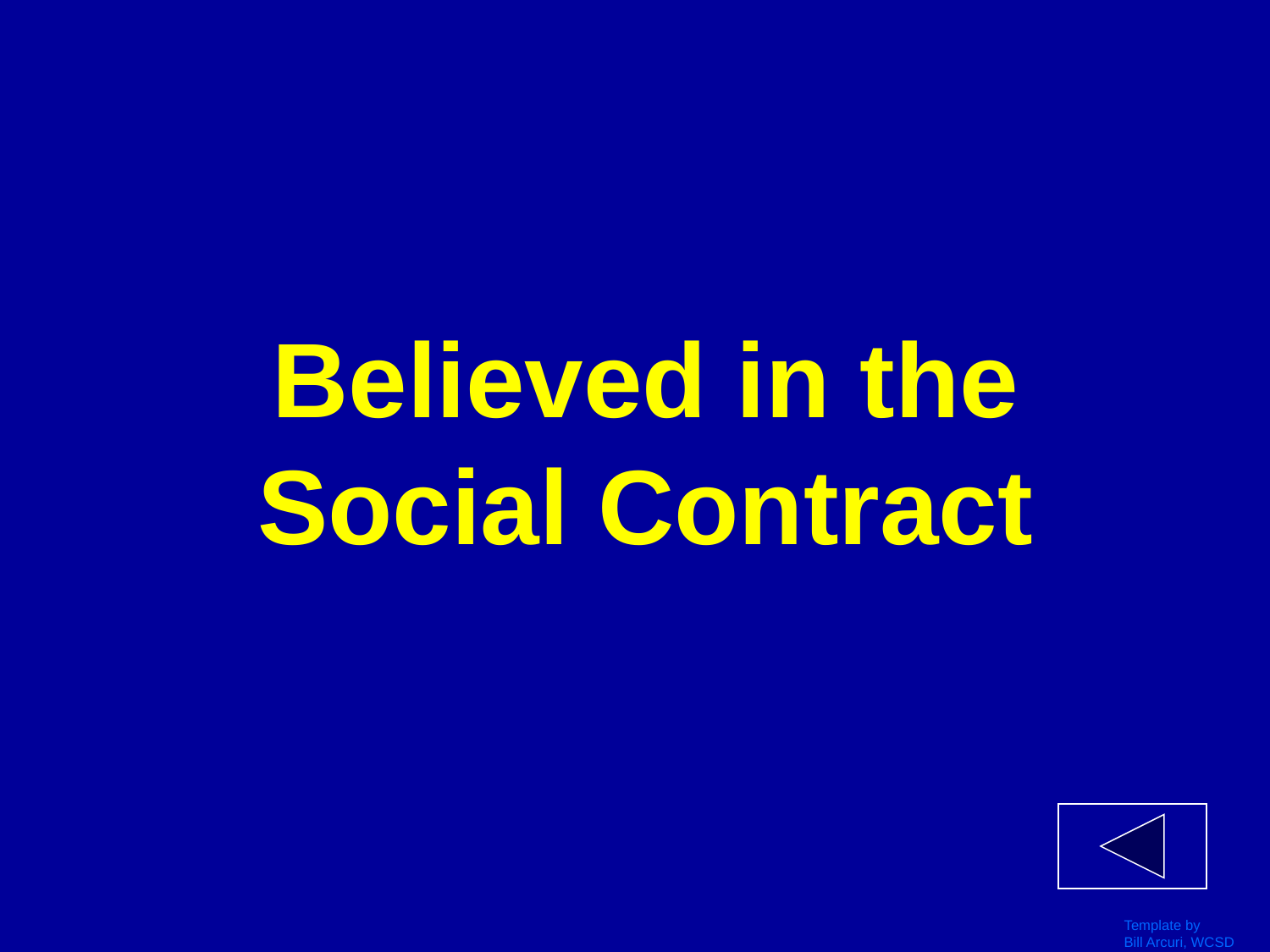

# Believed in the Social Contract

Template by
Bill Arcuri, WCSD